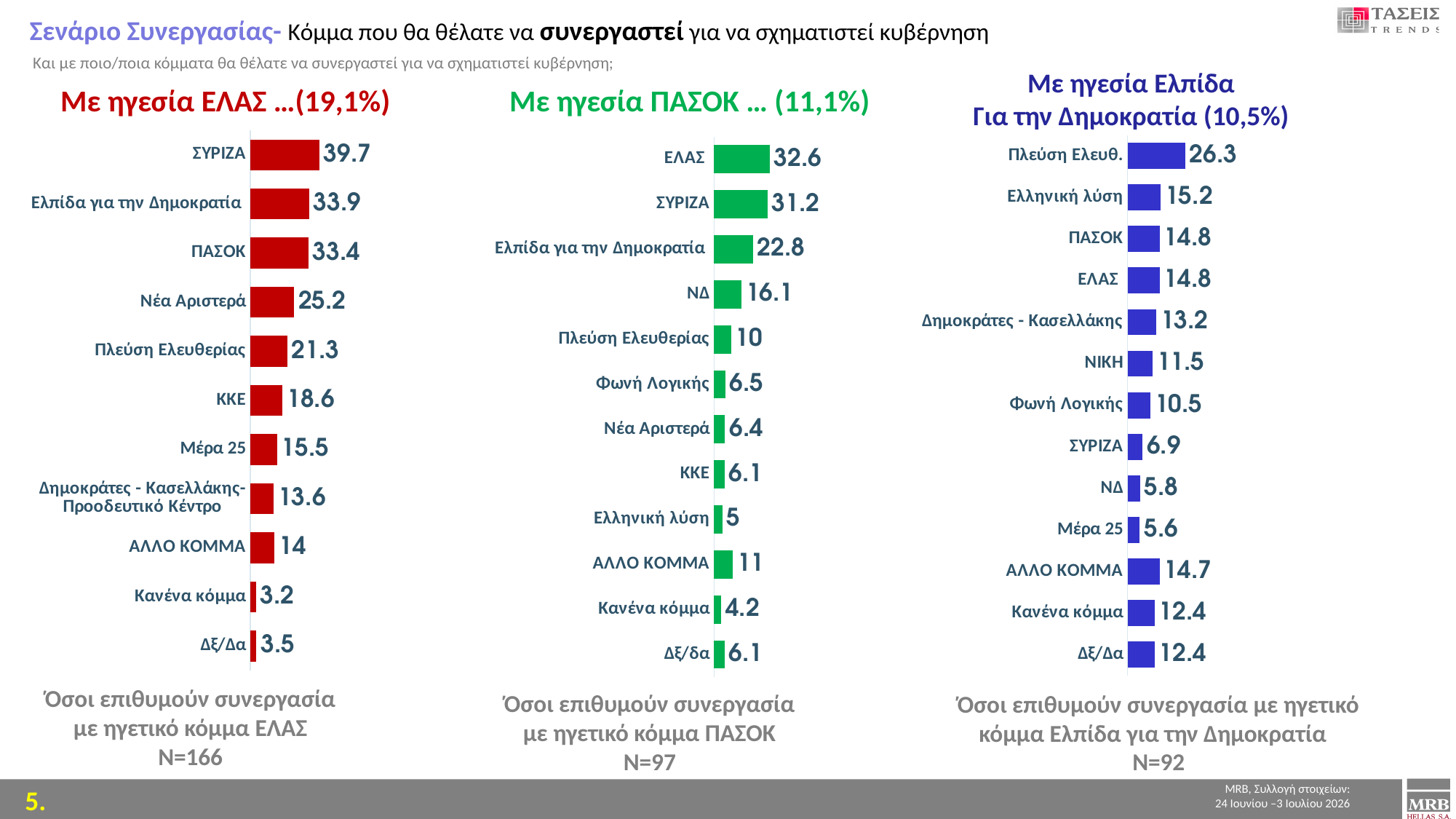

Σενάριο Συνεργασίας- Κόμμα που θα θέλατε να συνεργαστεί για να σχηματιστεί κυβέρνηση
Και με ποιο/ποια κόμματα θα θέλατε να συνεργαστεί για να σχηματιστεί κυβέρνηση;
Με ηγεσία Ελπίδα
Για την Δημοκρατία (10,5%)
Με ηγεσία ΠΑΣΟΚ … (11,1%)
Με ηγεσία ΕΛΑΣ …(19,1%)

### Chart

| Category | ΣΥΝΟΛΟ |
|---|---|
| ΣΥΡΙΖΑ | 39.7 |
| Ελπίδα για την Δημοκρατία  | 33.9 |
| ΠΑΣΟΚ | 33.4 |
| Νέα Αριστερά | 25.2 |
| Πλεύση Ελευθερίας | 21.3 |
| ΚΚΕ | 18.6 |
| Μέρα 25 | 15.5 |
| Δημοκράτες - Κασελλάκης-Προοδευτικό Κέντρο | 13.6 |
| ΑΛΛΟ ΚΟΜΜΑ | 14.0 |
| Κανένα κόμμα | 3.2 |
| Δξ/Δα | 3.5 |

### Chart

| Category | ΣΥΝΟΛΟ |
|---|---|
| Πλεύση Ελευθ. | 26.3 |
| Ελληνική λύση | 15.2 |
| ΠΑΣΟΚ | 14.8 |
| ΕΛΑΣ  | 14.8 |
| Δημοκράτες - Κασελλάκης | 13.2 |
| ΝΙΚΗ | 11.5 |
| Φωνή Λογικής | 10.5 |
| ΣΥΡΙΖΑ | 6.9 |
| ΝΔ | 5.8 |
| Μέρα 25 | 5.6 |
| ΑΛΛΟ ΚΟΜΜΑ | 14.7 |
| Κανένα κόμμα | 12.4 |
| Δξ/Δα | 12.4 |

### Chart

| Category | ΣΥΝΟΛΟ |
|---|---|
| ΕΛΑΣ  | 32.6 |
| ΣΥΡΙΖΑ | 31.2 |
| Ελπίδα για την Δημοκρατία  | 22.8 |
| ΝΔ | 16.1 |
| Πλεύση Ελευθερίας | 10.0 |
| Φωνή Λογικής | 6.5 |
| Νέα Αριστερά | 6.4 |
| ΚΚΕ | 6.1 |
| Ελληνική λύση | 5.0 |
| ΑΛΛΟ ΚΟΜΜΑ | 11.0 |
| Κανένα κόμμα | 4.2 |
| Δξ/δα | 6.1 |
Όσοι επιθυμούν συνεργασία με ηγετικό κόμμα ΕΛΑΣ Ν=166
Όσοι επιθυμούν συνεργασία με ηγετικό κόμμα ΠΑΣΟΚ Ν=97
Όσοι επιθυμούν συνεργασία με ηγετικό κόμμα Ελπίδα για την Δημοκρατία
Ν=92